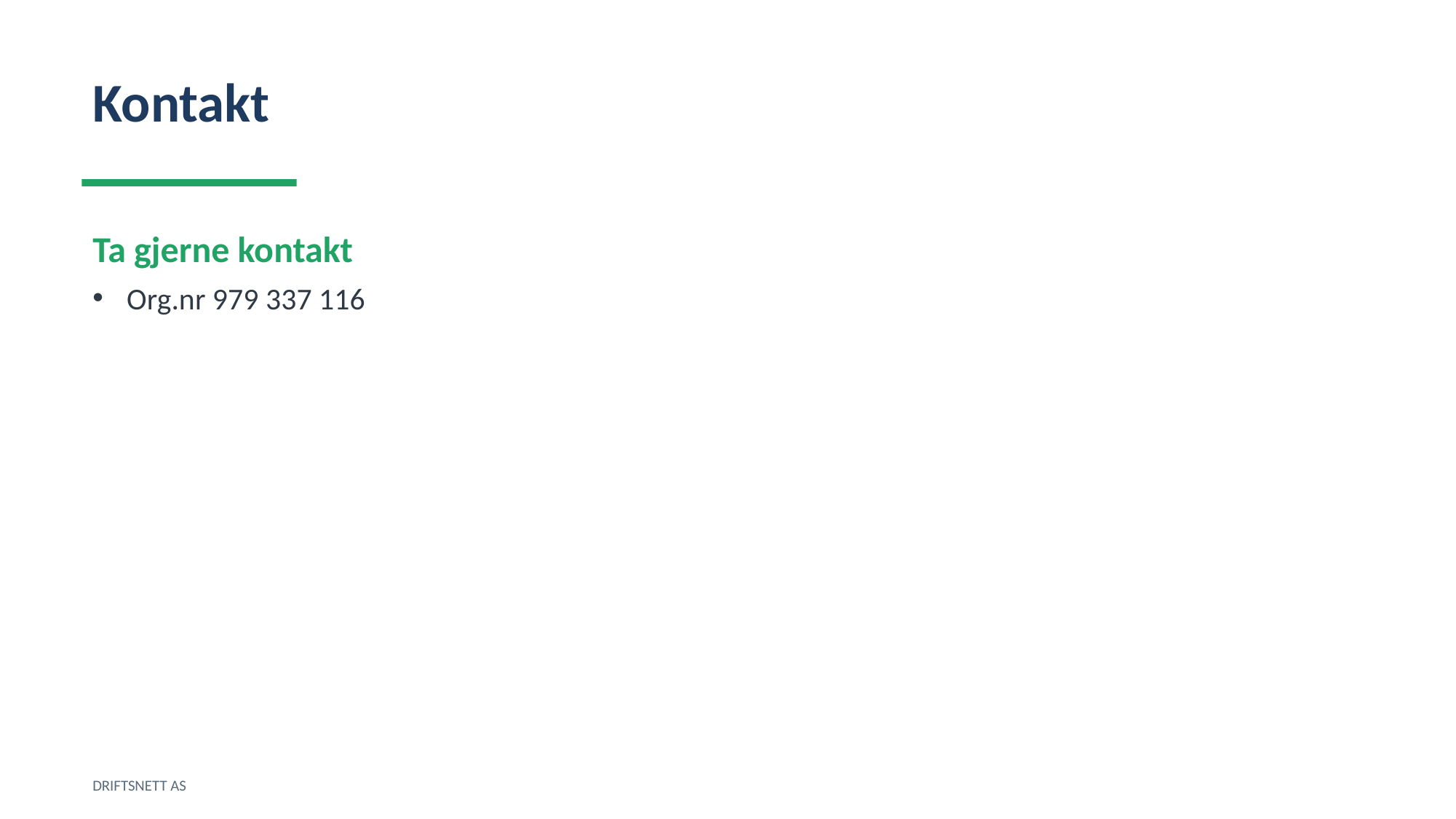

Kontakt

Ta gjerne kontakt
Org.nr 979 337 116
DRIFTSNETT AS